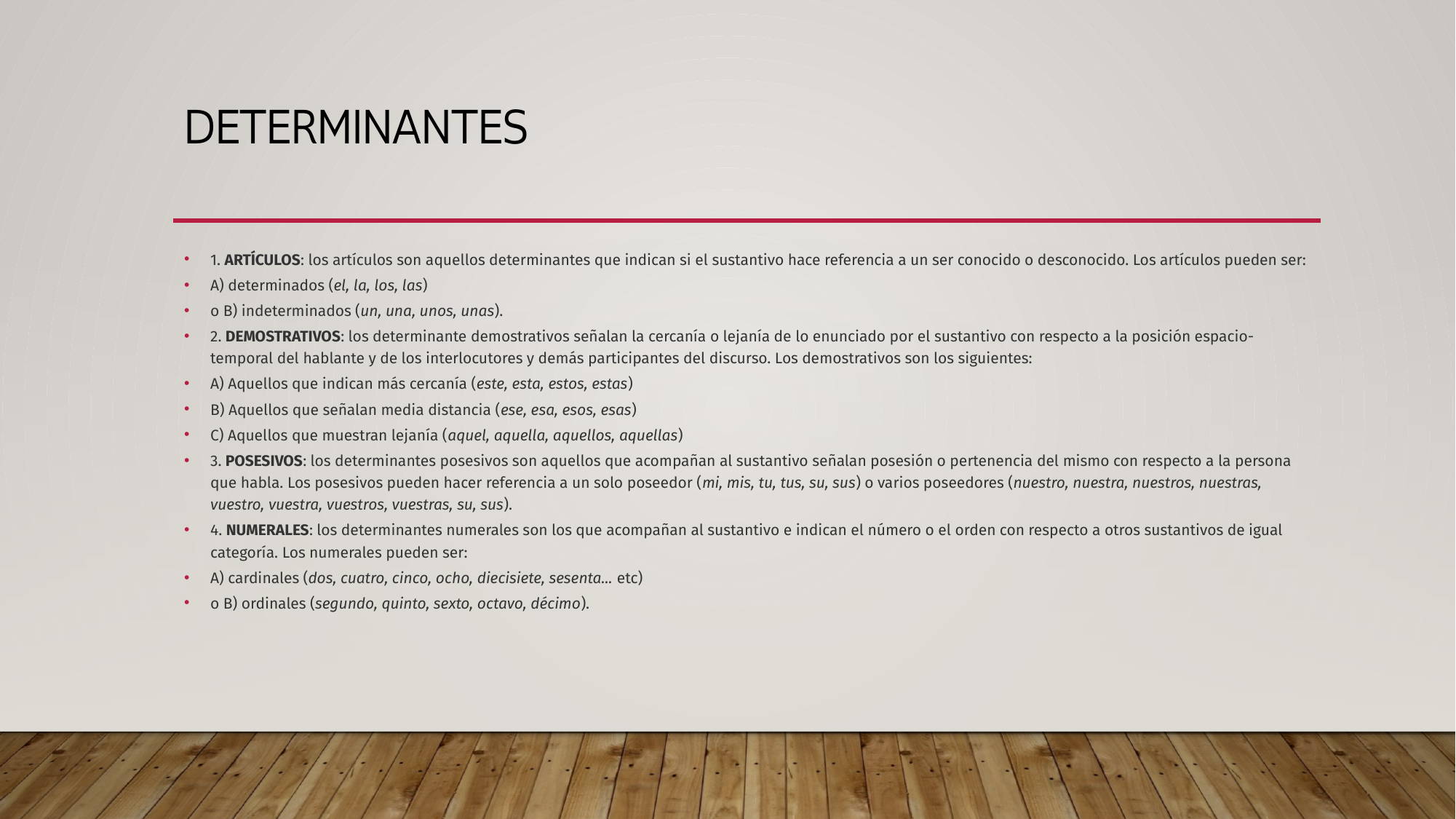

# DETERMINANTES
1. ARTÍCULOS: los artículos son aquellos determinantes que indican si el sustantivo hace referencia a un ser conocido o desconocido. Los artículos pueden ser:
A) determinados (el, la, los, las)
o B) indeterminados (un, una, unos, unas).
2. DEMOSTRATIVOS: los determinante demostrativos señalan la cercanía o lejanía de lo enunciado por el sustantivo con respecto a la posición espacio-temporal del hablante y de los interlocutores y demás participantes del discurso. Los demostrativos son los siguientes:
A) Aquellos que indican más cercanía (este, esta, estos, estas)
B) Aquellos que señalan media distancia (ese, esa, esos, esas)
C) Aquellos que muestran lejanía (aquel, aquella, aquellos, aquellas)
3. POSESIVOS: los determinantes posesivos son aquellos que acompañan al sustantivo señalan posesión o pertenencia del mismo con respecto a la persona que habla. Los posesivos pueden hacer referencia a un solo poseedor (mi, mis, tu, tus, su, sus) o varios poseedores (nuestro, nuestra, nuestros, nuestras, vuestro, vuestra, vuestros, vuestras, su, sus).
4. NUMERALES: los determinantes numerales son los que acompañan al sustantivo e indican el número o el orden con respecto a otros sustantivos de igual categoría. Los numerales pueden ser:
A) cardinales (dos, cuatro, cinco, ocho, diecisiete, sesenta... etc)
o B) ordinales (segundo, quinto, sexto, octavo, décimo).